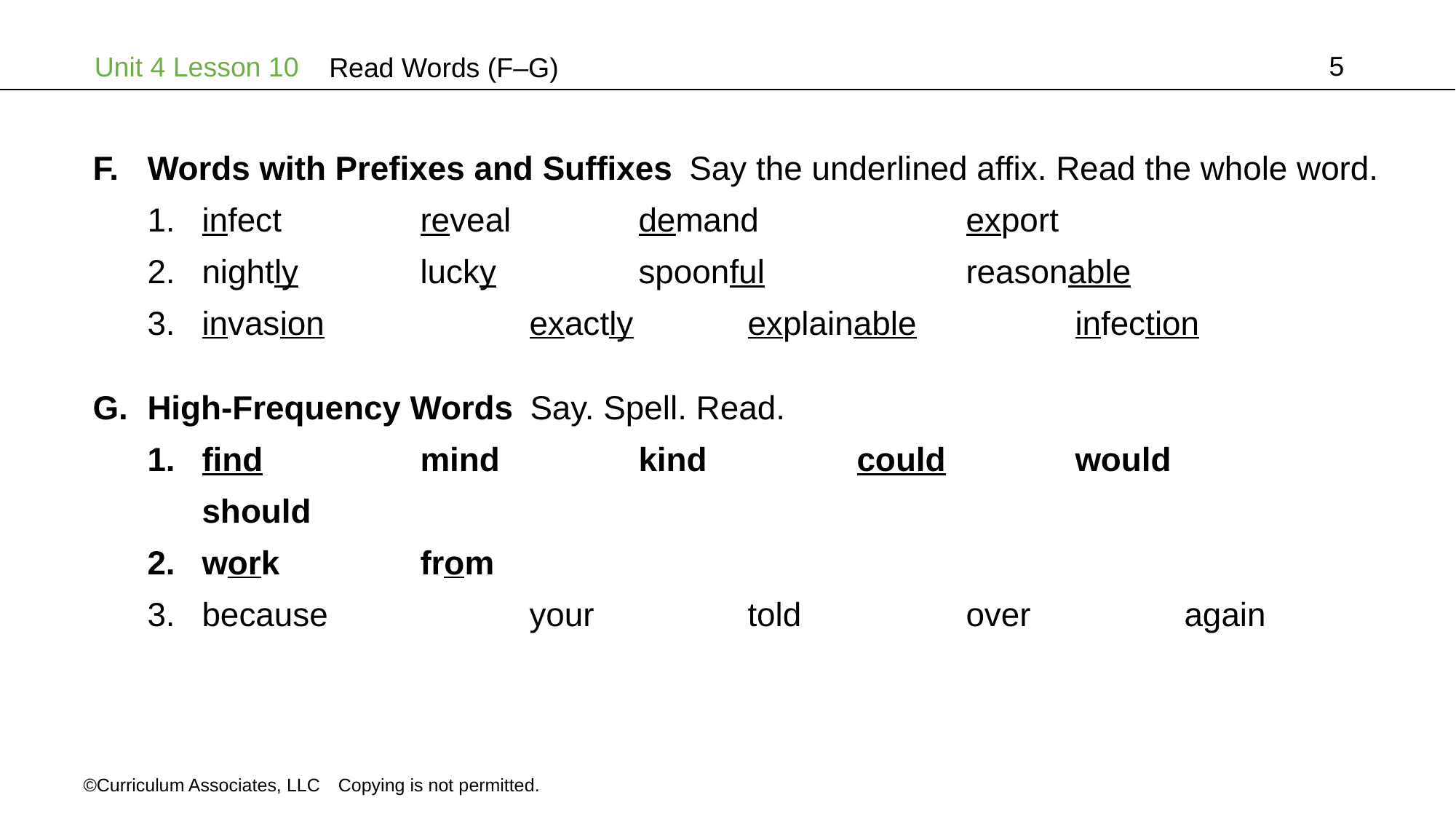

5
Read Words (F–G)

Words with Prefixes and Suffixes Say the underlined affix. Read the whole word.
infect		reveal		demand		export
nightly		lucky		spoonful		reasonable
invasion		exactly		explainable		infection
High-Frequency Words Say. Spell. Read.
find		mind		kind		could		would		should
work		from
because		your		told		over		again